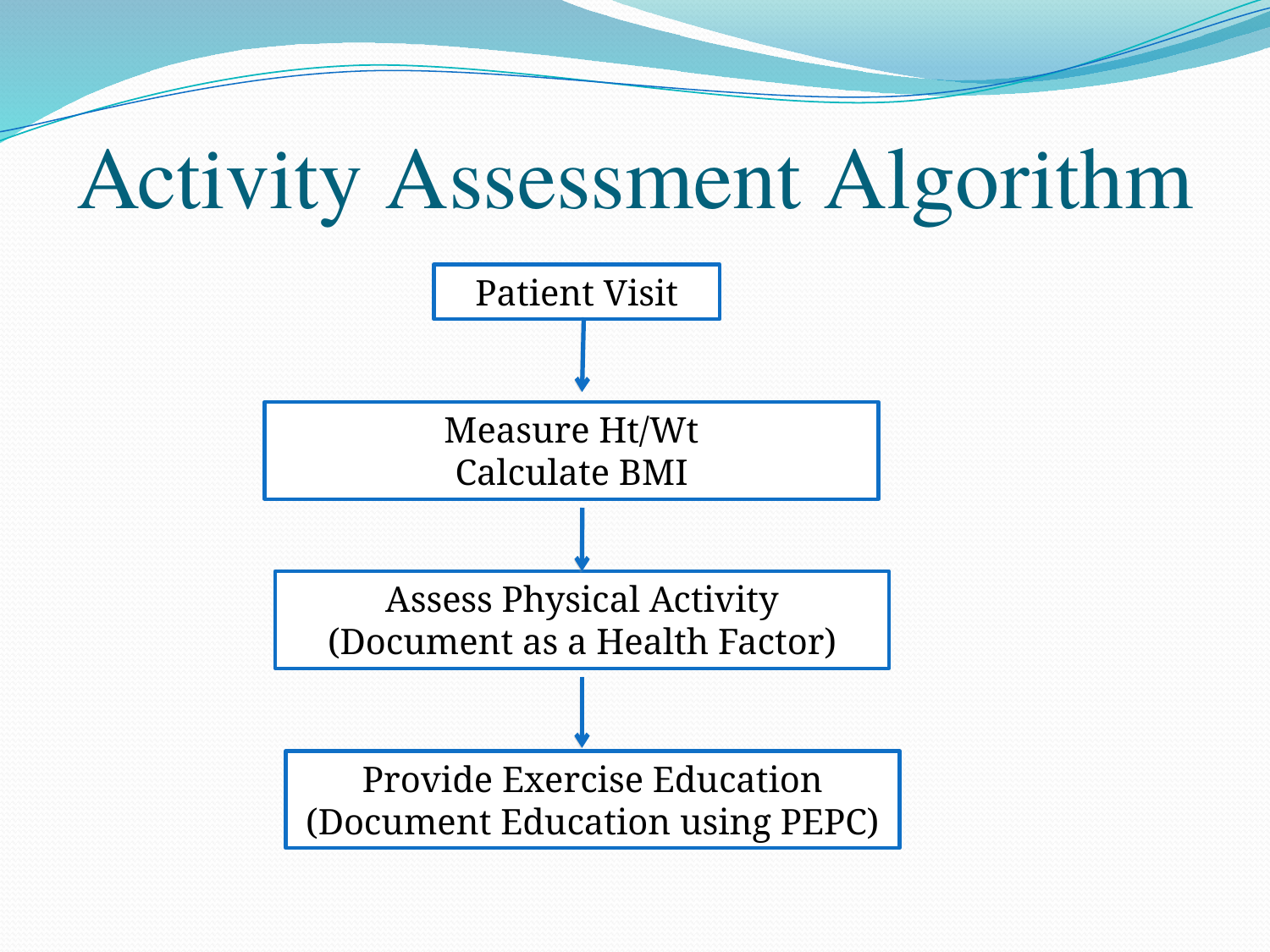

# Activity Assessment Algorithm
Patient Visit
Measure Ht/Wt
Calculate BMI
Assess Physical Activity
(Document as a Health Factor)
Provide Exercise Education
(Document Education using PEPC)